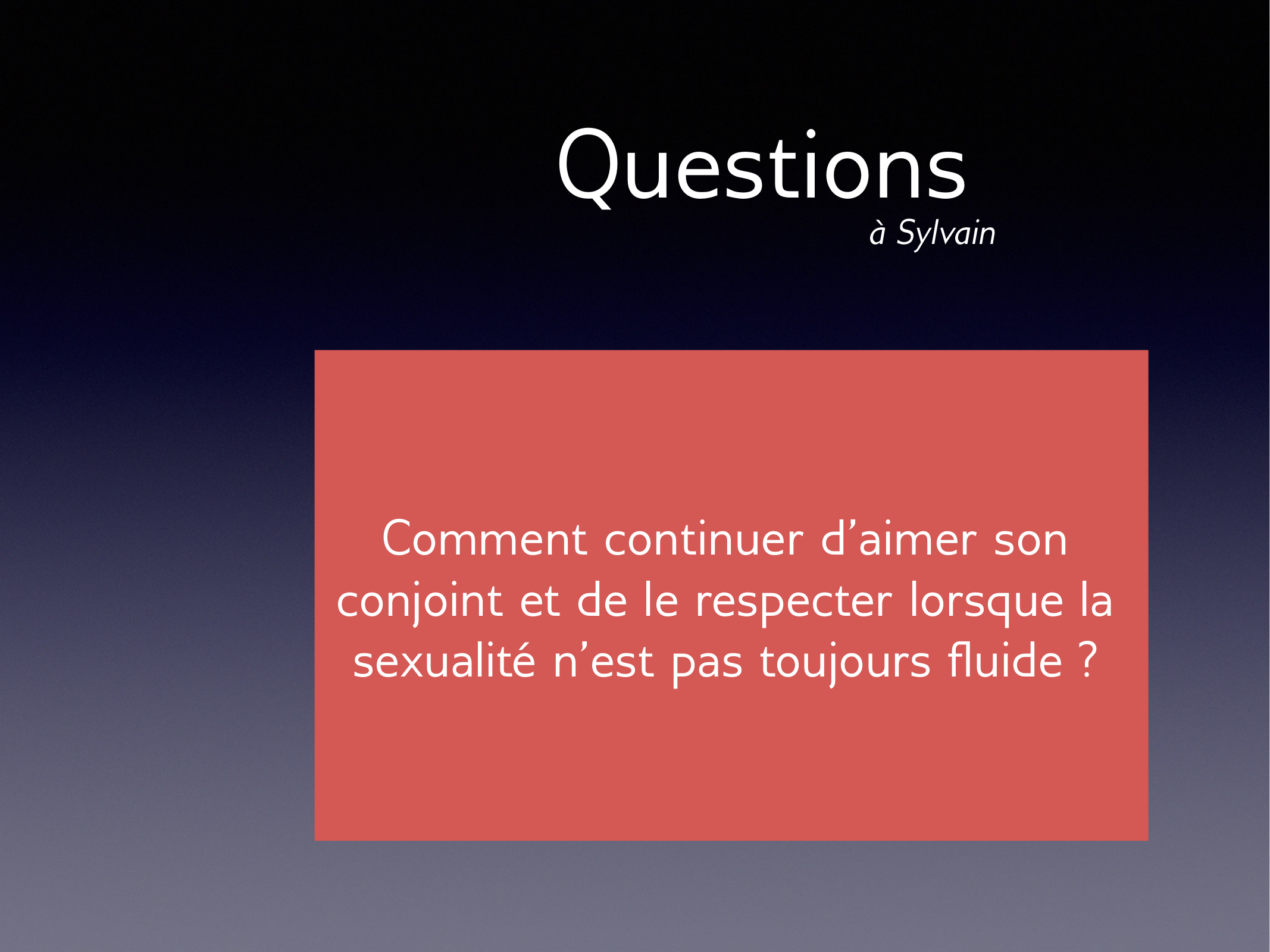

# Questions
à Sylvain
Comment continuer d’aimer son conjoint et de le respecter lorsque la sexualité n’est pas toujours fluide ?